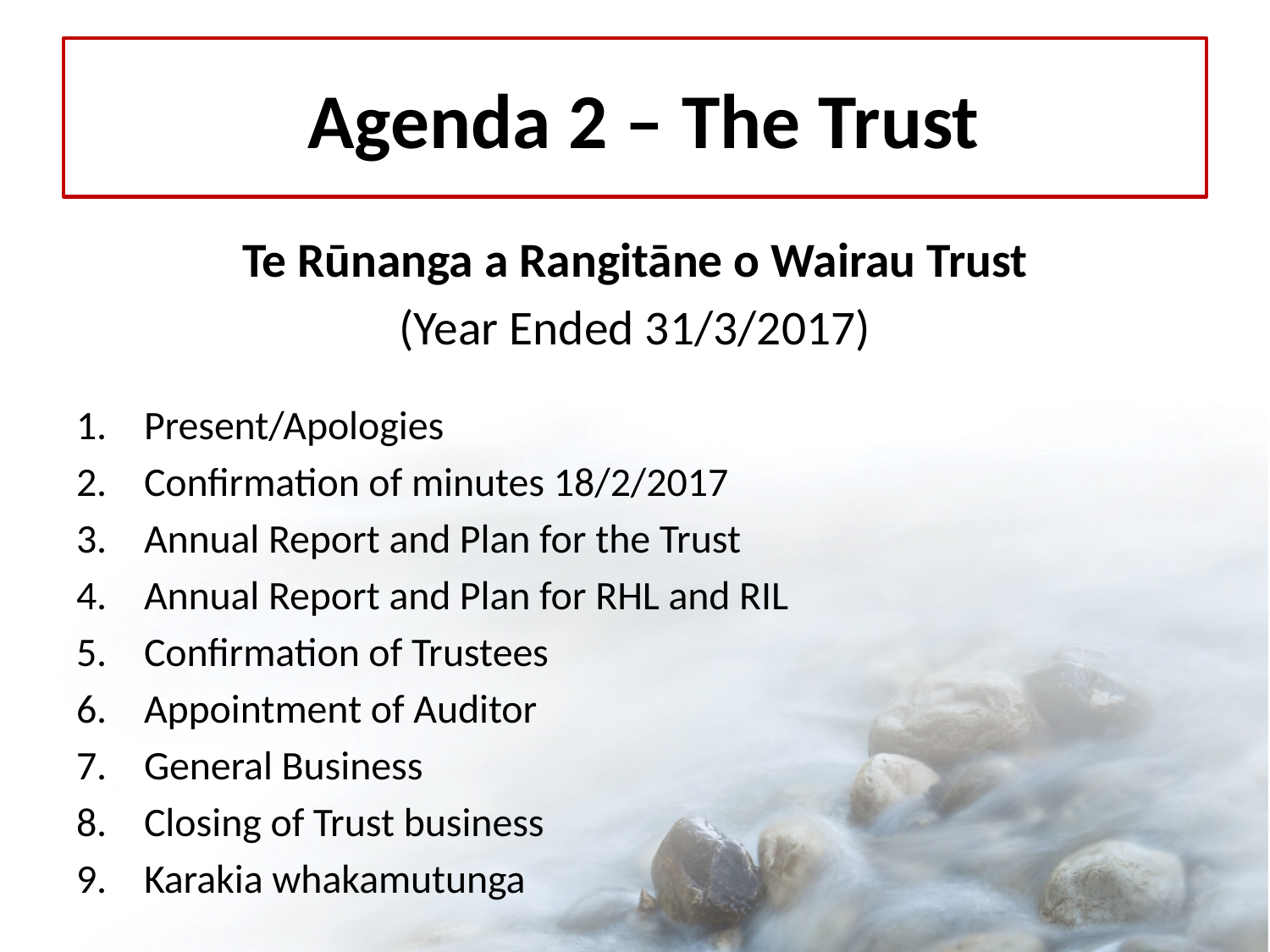

# Agenda 2 – The Trust
Te Rūnanga a Rangitāne o Wairau Trust
(Year Ended 31/3/2017)

Present/Apologies
Confirmation of minutes 18/2/2017
Annual Report and Plan for the Trust
Annual Report and Plan for RHL and RIL
Confirmation of Trustees
Appointment of Auditor
General Business
Closing of Trust business
Karakia whakamutunga